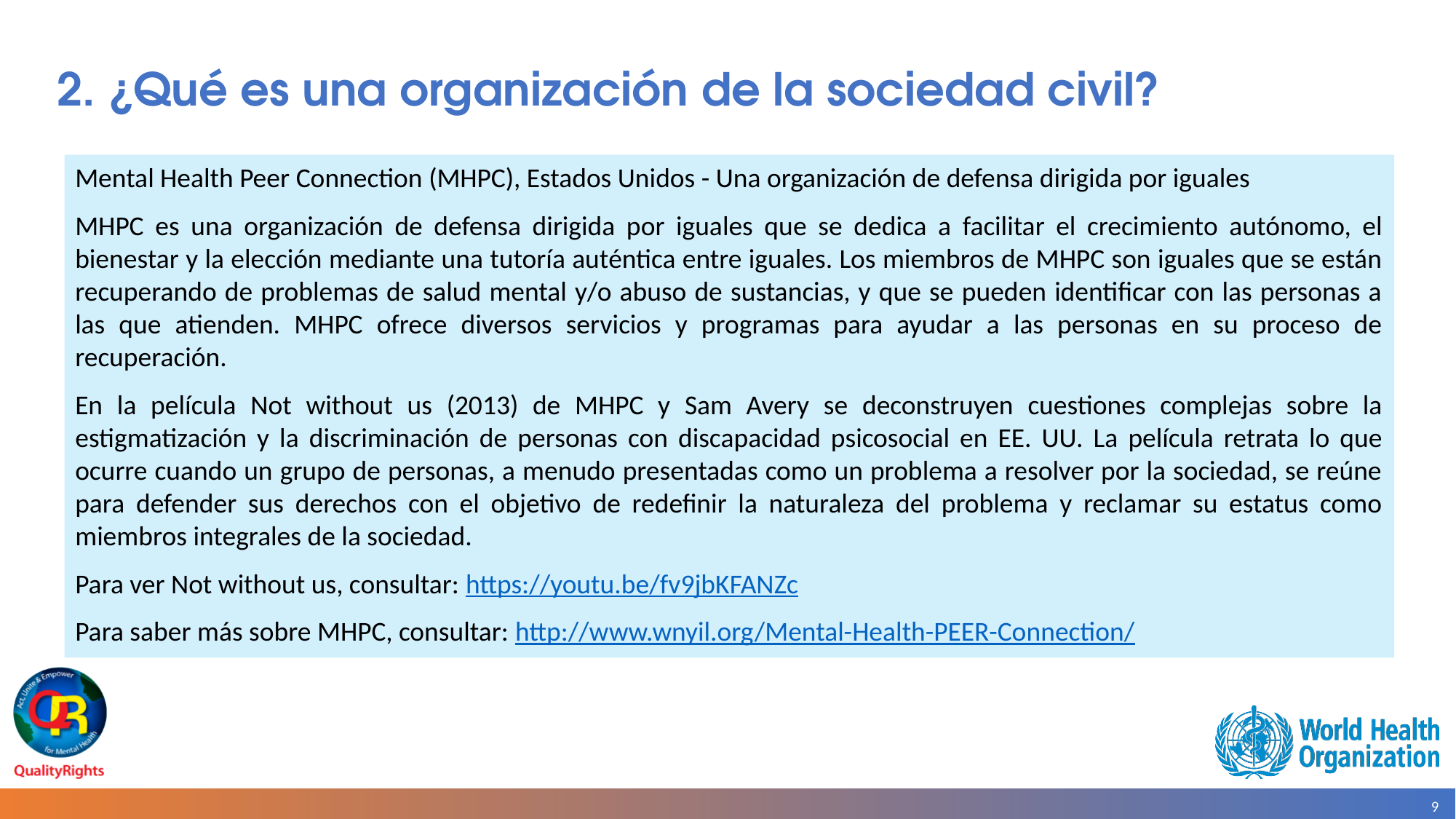

# 2. ¿Qué es una organización de la sociedad civil?
Mental Health Peer Connection (MHPC), Estados Unidos - Una organización de defensa dirigida por iguales
MHPC es una organización de defensa dirigida por iguales que se dedica a facilitar el crecimiento autónomo, el bienestar y la elección mediante una tutoría auténtica entre iguales. Los miembros de MHPC son iguales que se están recuperando de problemas de salud mental y/o abuso de sustancias, y que se pueden identificar con las personas a las que atienden. MHPC ofrece diversos servicios y programas para ayudar a las personas en su proceso de recuperación.
En la película Not without us (2013) de MHPC y Sam Avery se deconstruyen cuestiones complejas sobre la estigmatización y la discriminación de personas con discapacidad psicosocial en EE. UU. La película retrata lo que ocurre cuando un grupo de personas, a menudo presentadas como un problema a resolver por la sociedad, se reúne para defender sus derechos con el objetivo de redefinir la naturaleza del problema y reclamar su estatus como miembros integrales de la sociedad.
Para ver Not without us, consultar: https://youtu.be/fv9jbKFANZc
Para saber más sobre MHPC, consultar: http://www.wnyil.org/Mental-Health-PEER-Connection/